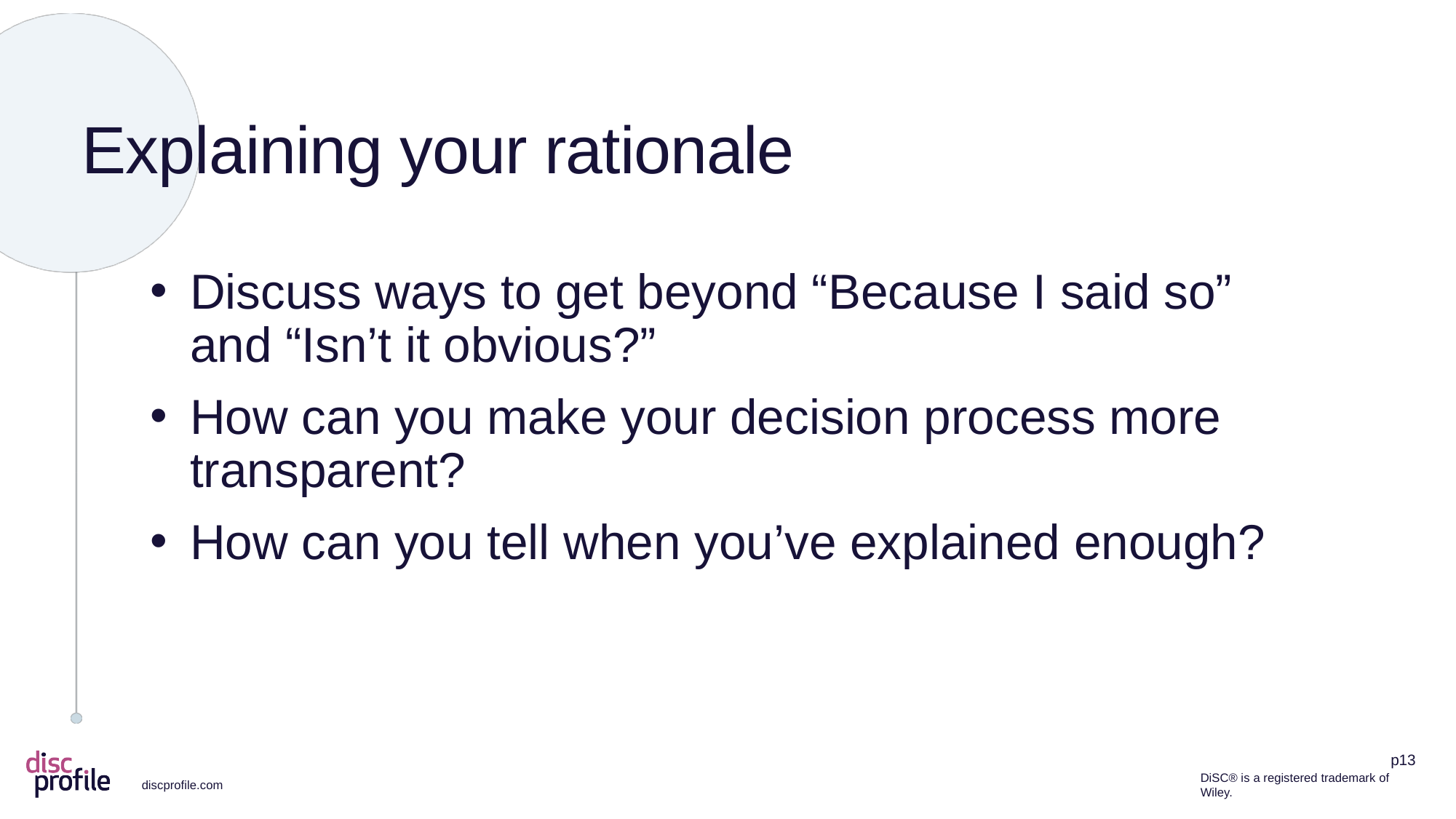

# Explaining your rationale
Discuss ways to get beyond “Because I said so” and “Isn’t it obvious?”
How can you make your decision process more transparent?
How can you tell when you’ve explained enough?